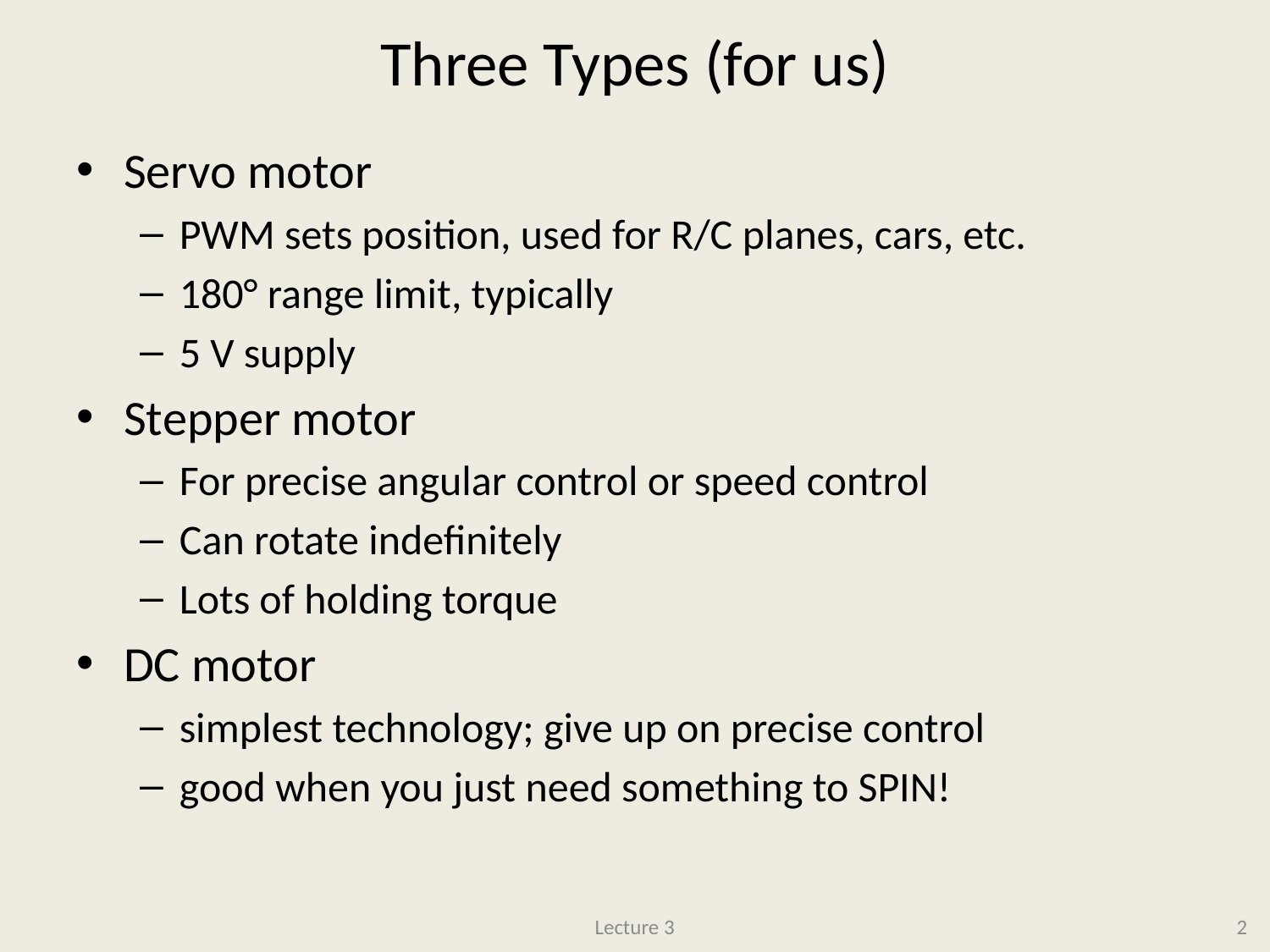

# Three Types (for us)
Servo motor
PWM sets position, used for R/C planes, cars, etc.
180° range limit, typically
5 V supply
Stepper motor
For precise angular control or speed control
Can rotate indefinitely
Lots of holding torque
DC motor
simplest technology; give up on precise control
good when you just need something to SPIN!
Lecture 3
2